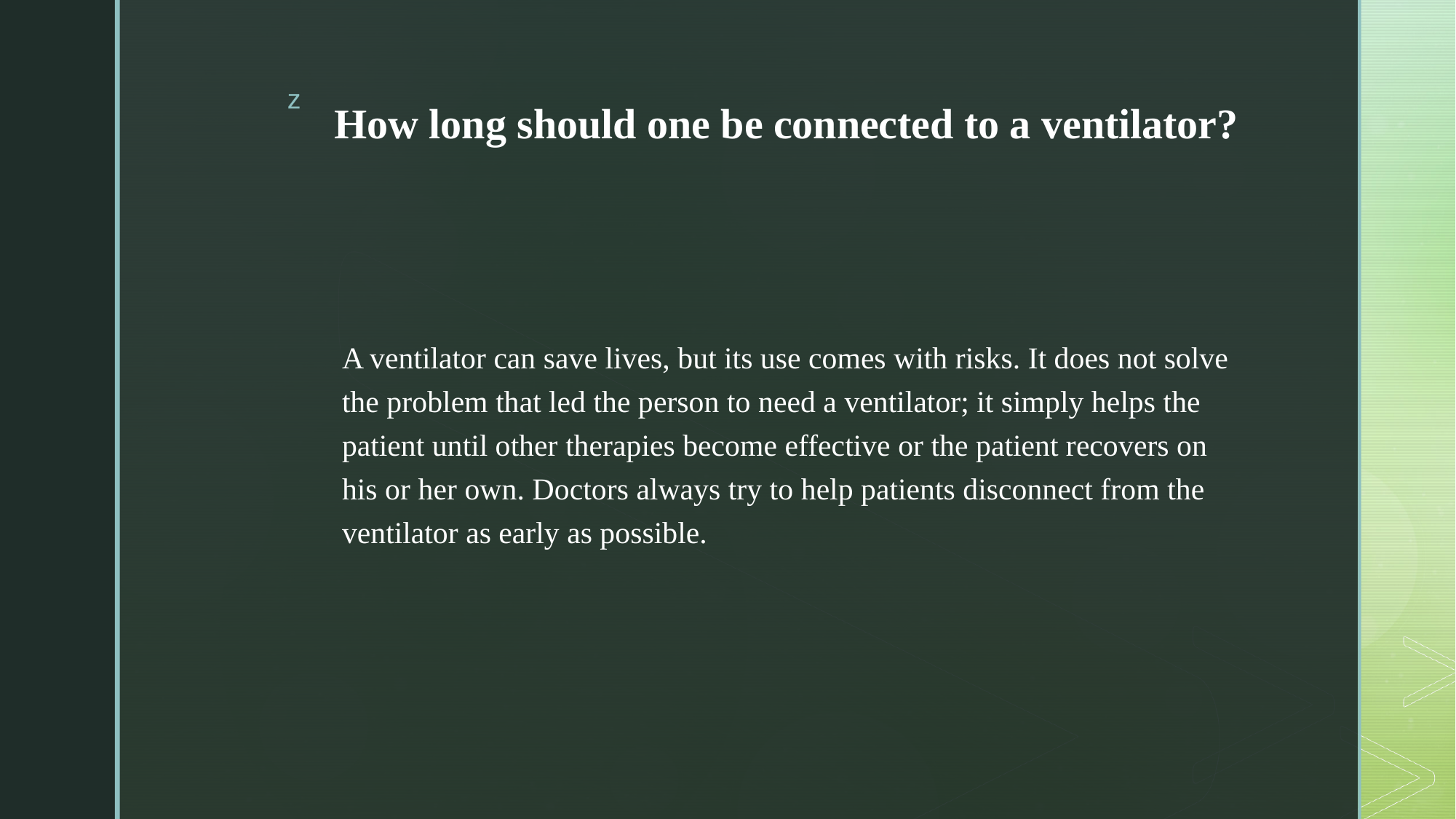

# How long should one be connected to a ventilator?
A ventilator can save lives, but its use comes with risks. It does not solve the problem that led the person to need a ventilator; it simply helps the patient until other therapies become effective or the patient recovers on his or her own. Doctors always try to help patients disconnect from the ventilator as early as possible.